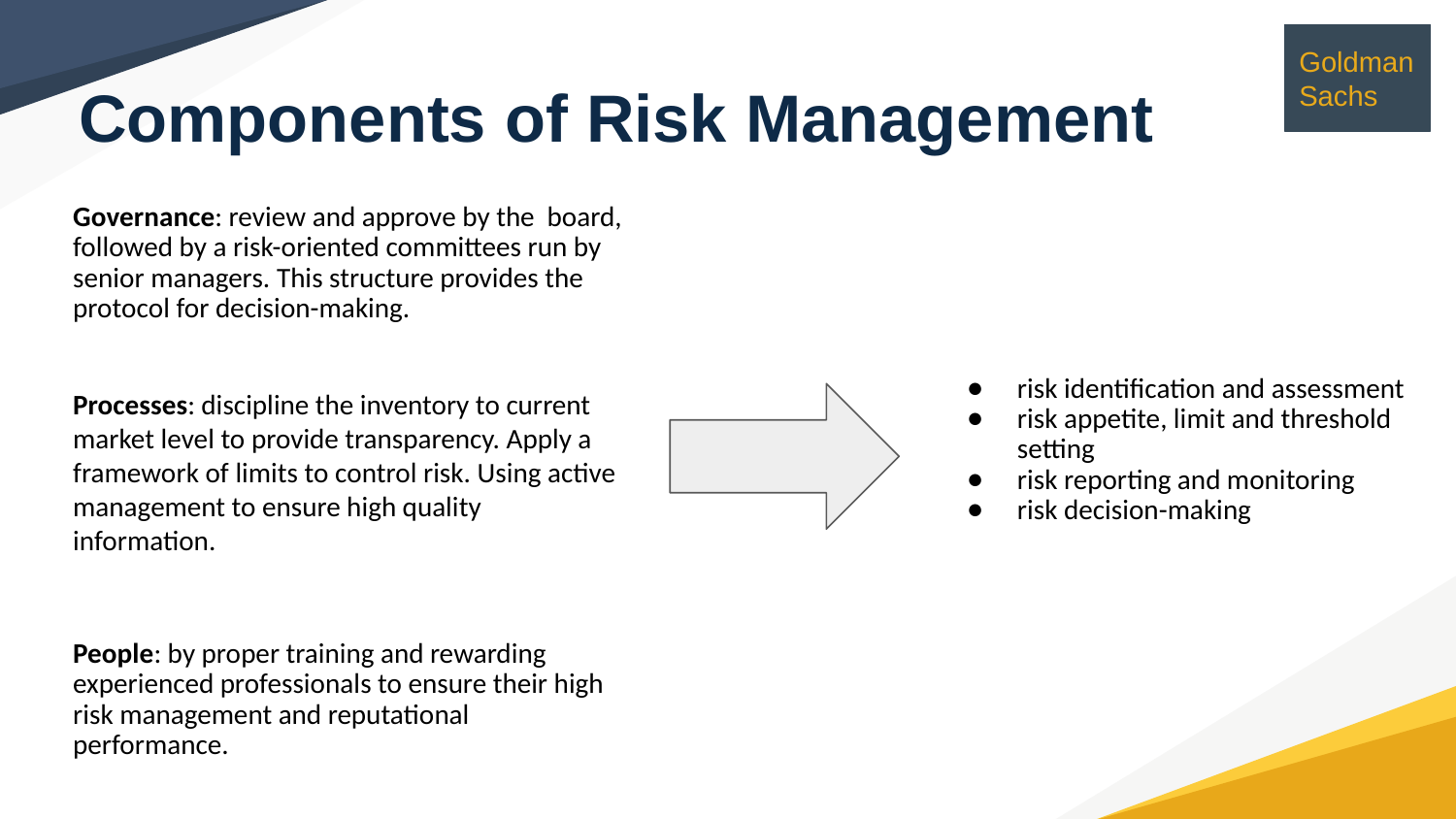

# Components of Risk Management
Governance: review and approve by the  board, followed by a risk-oriented committees run by senior managers. This structure provides the protocol for decision-making.

Processes: discipline the inventory to current market level to provide transparency. Apply a framework of limits to control risk. Using active management to ensure high quality information.

People: by proper training and rewarding experienced professionals to ensure their high risk management and reputational performance.

risk identification and assessment
risk appetite, limit and threshold setting
risk reporting and monitoring
risk decision-making